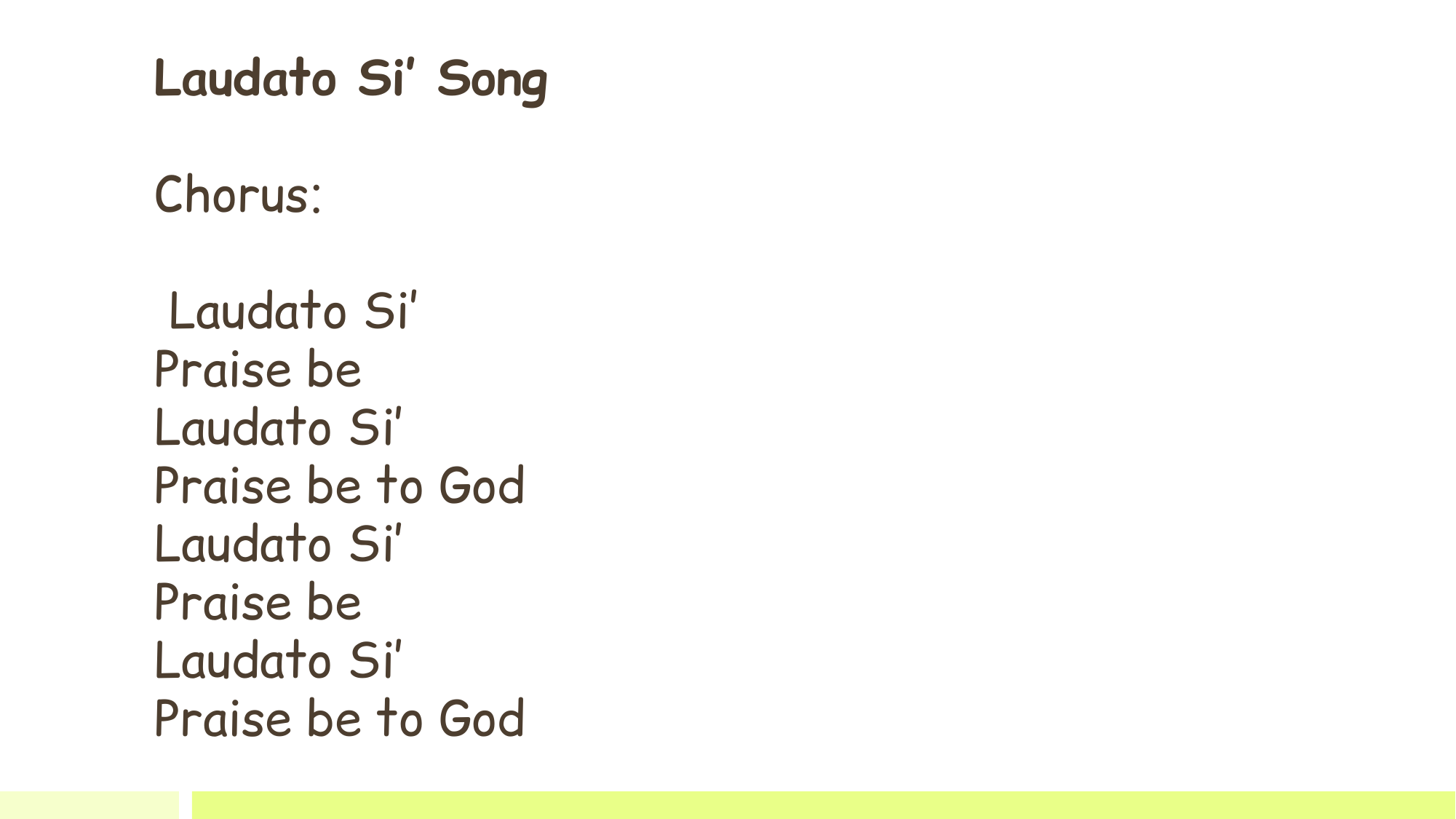

Laudato Si’ Song

Chorus:

 Laudato Si’
Praise be
Laudato Si’
Praise be to God
Laudato Si’
Praise be
Laudato Si’
Praise be to God